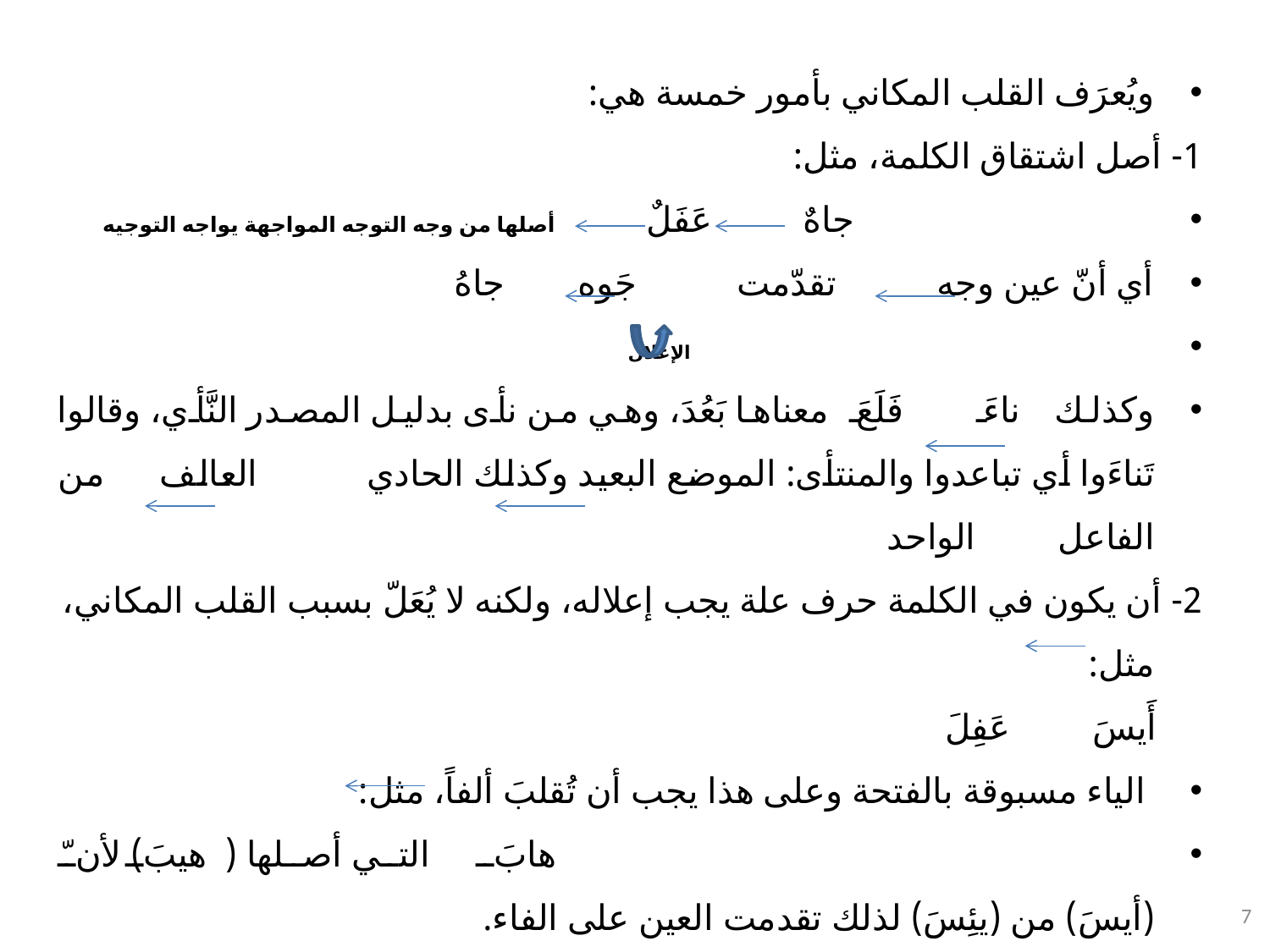

ويُعرَف القلب المكاني بأمور خمسة هي:
1- أصل اشتقاق الكلمة، مثل:
                                 جاهٌ          عَفَلٌ          أصلها من وجه التوجه المواجهة يواجه التوجيه
أي أنّ عين وجه           تقدّمت           جَوه        جاهُ
                                                   الإعلال
وكذلك   ناءَ        فَلَعَ   معناها بَعُدَ، وهي من نأى بدليل المصدر النَّأي، وقالوا تَناءَوا أي تباعدوا والمنتأى: الموضع البعيد وكذلك الحادي            العالف      من الفاعل         الواحد
2- أن يكون في الكلمة حرف علة يجب إعلاله، ولكنه لا يُعَلّ بسبب القلب المكاني، مثل:
     أَيسَ         عَفِلَ
 الياء مسبوقة بالفتحة وعلى هذا يجب أن تُقلبَ ألفاً، مثل:
					        هابَ       التي أصلها (هيبَ) لأنّ (أيسَ) من (يئِسَ) لذلك تقدمت العين على الفاء.

7